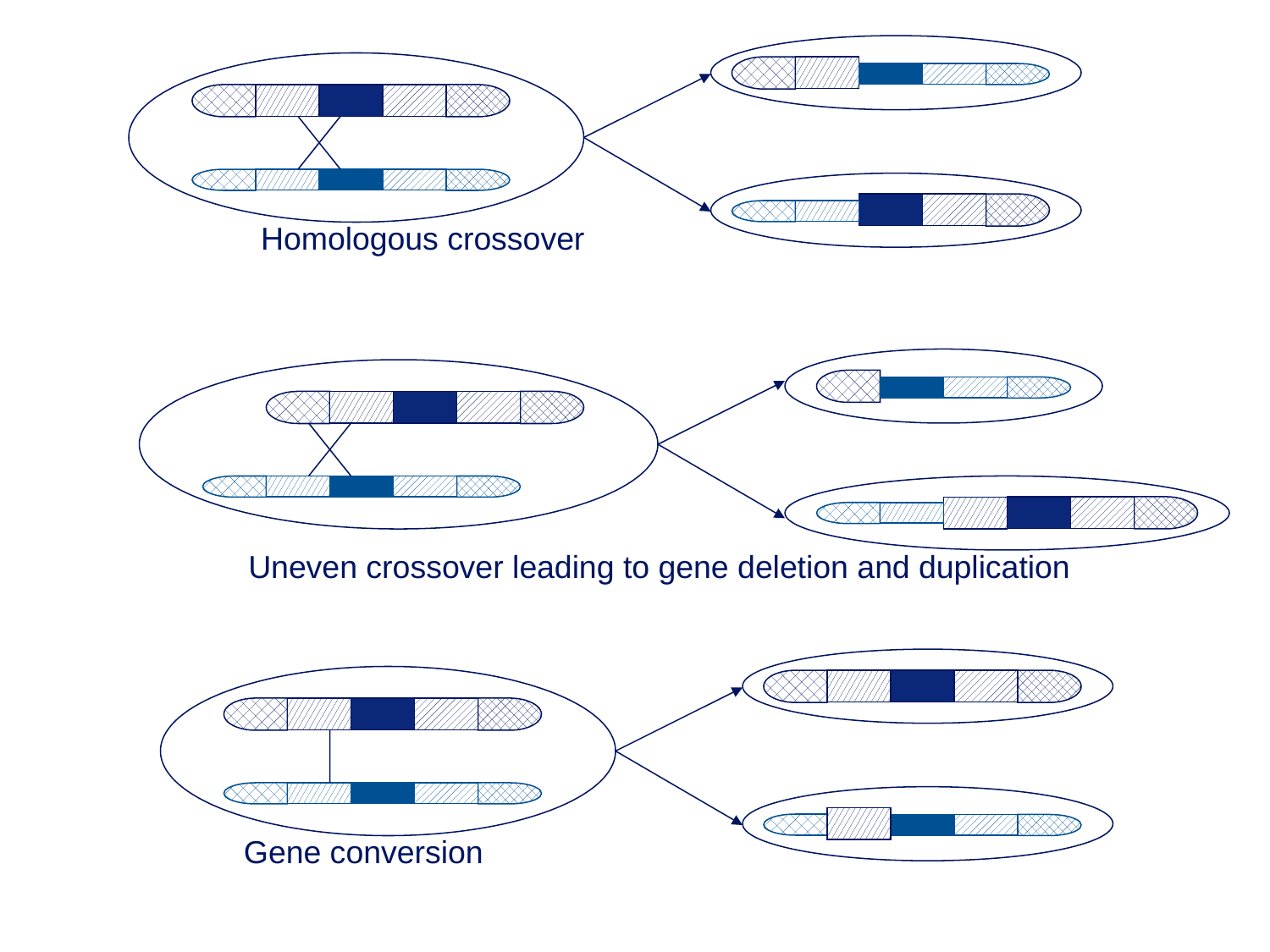

Homologous crossover

Uneven crossover leading to gene deletion and duplication

Gene conversion